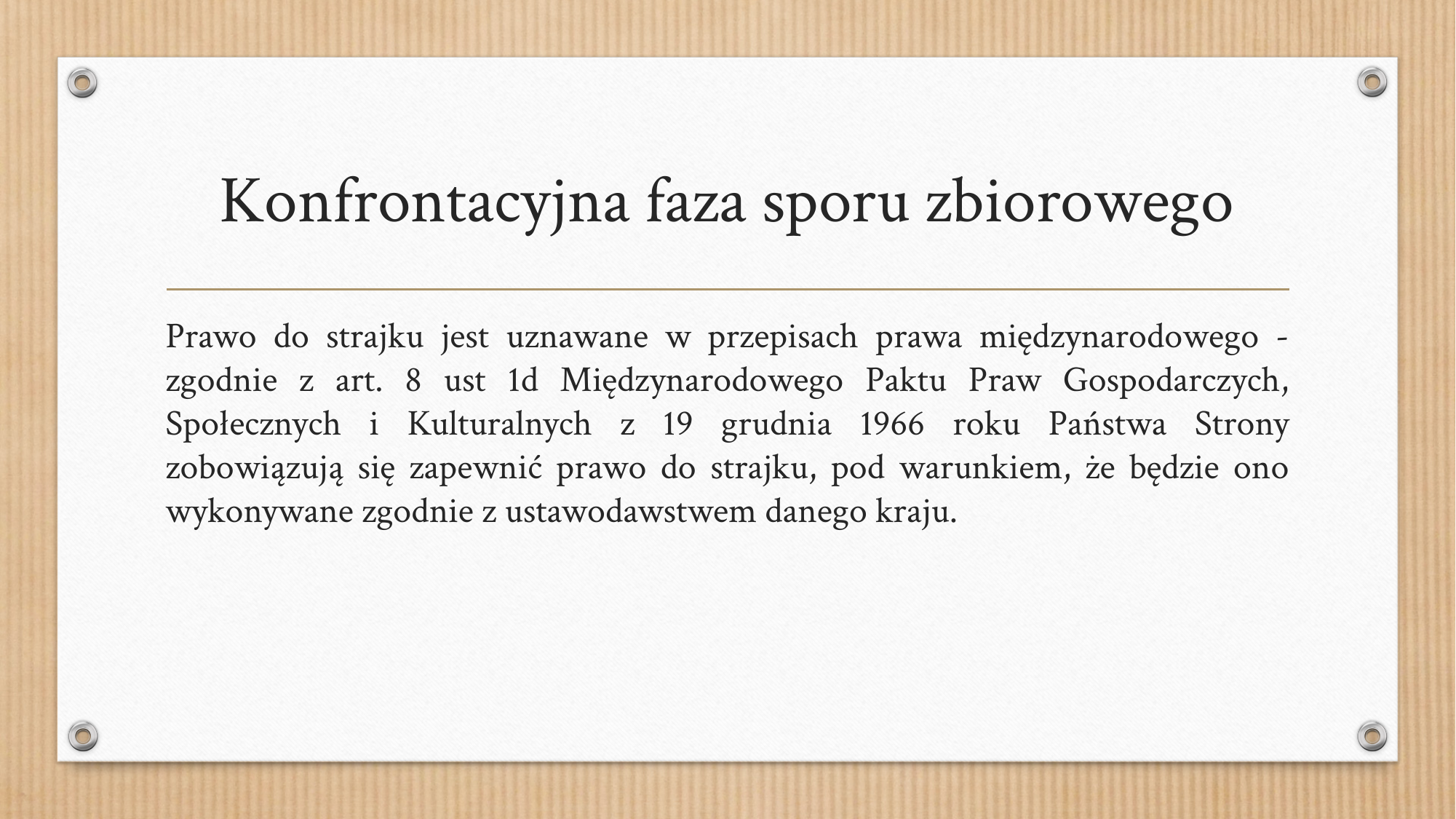

# Konfrontacyjna faza sporu zbiorowego
Prawo do strajku jest uznawane w przepisach prawa międzynarodowego - zgodnie z art. 8 ust 1d Międzynarodowego Paktu Praw Gospodarczych, Społecznych i Kulturalnych z 19 grudnia 1966 roku Państwa Strony zobowiązują się zapewnić prawo do strajku, pod warunkiem, że będzie ono wykonywane zgodnie z ustawodawstwem danego kraju.